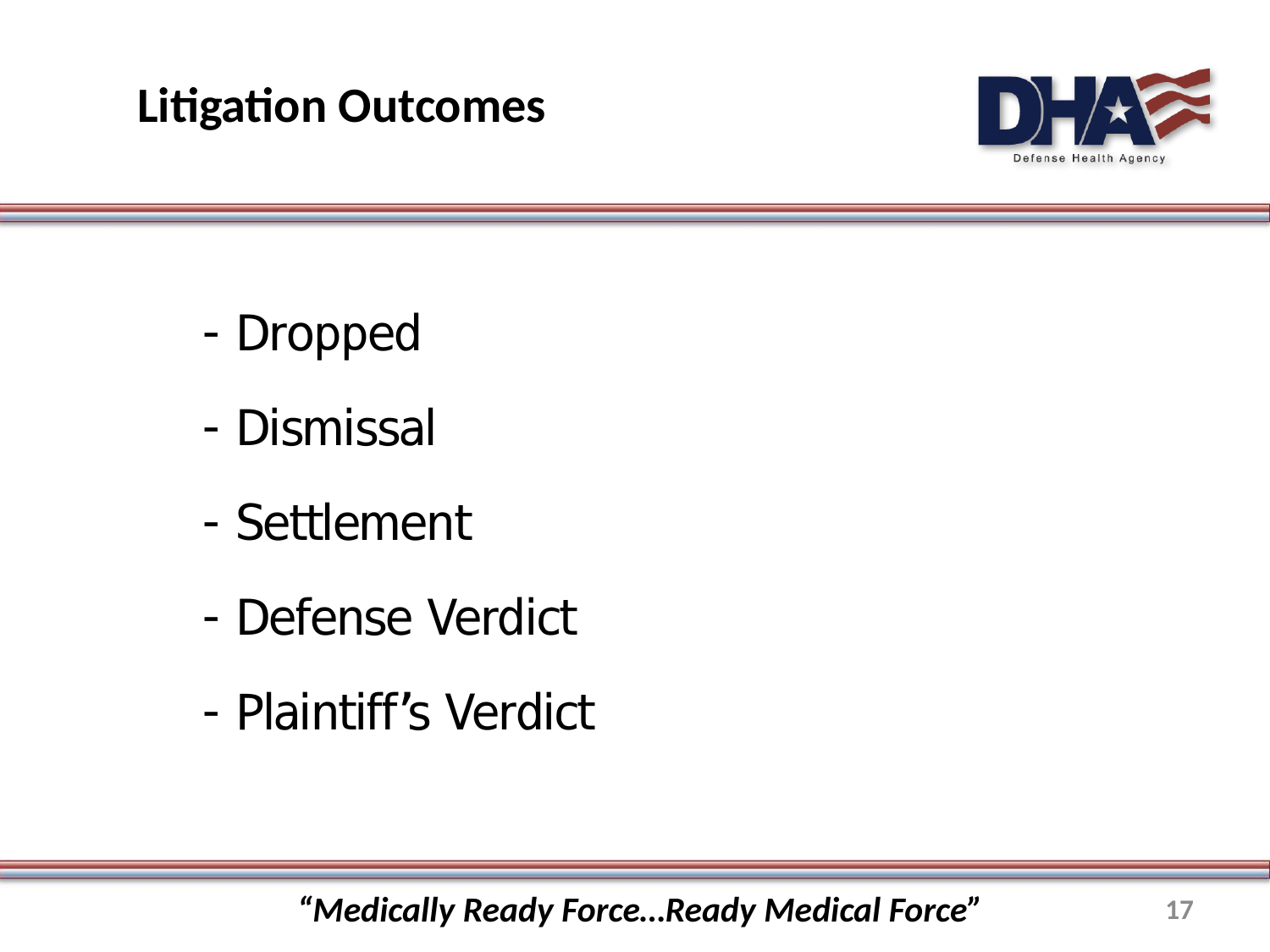

# Litigation Outcomes
- Dropped

- Dismissal

- Settlement

- Defense Verdict

- Plaintiff’s Verdict

“Medically Ready Force…Ready Medical Force”
17